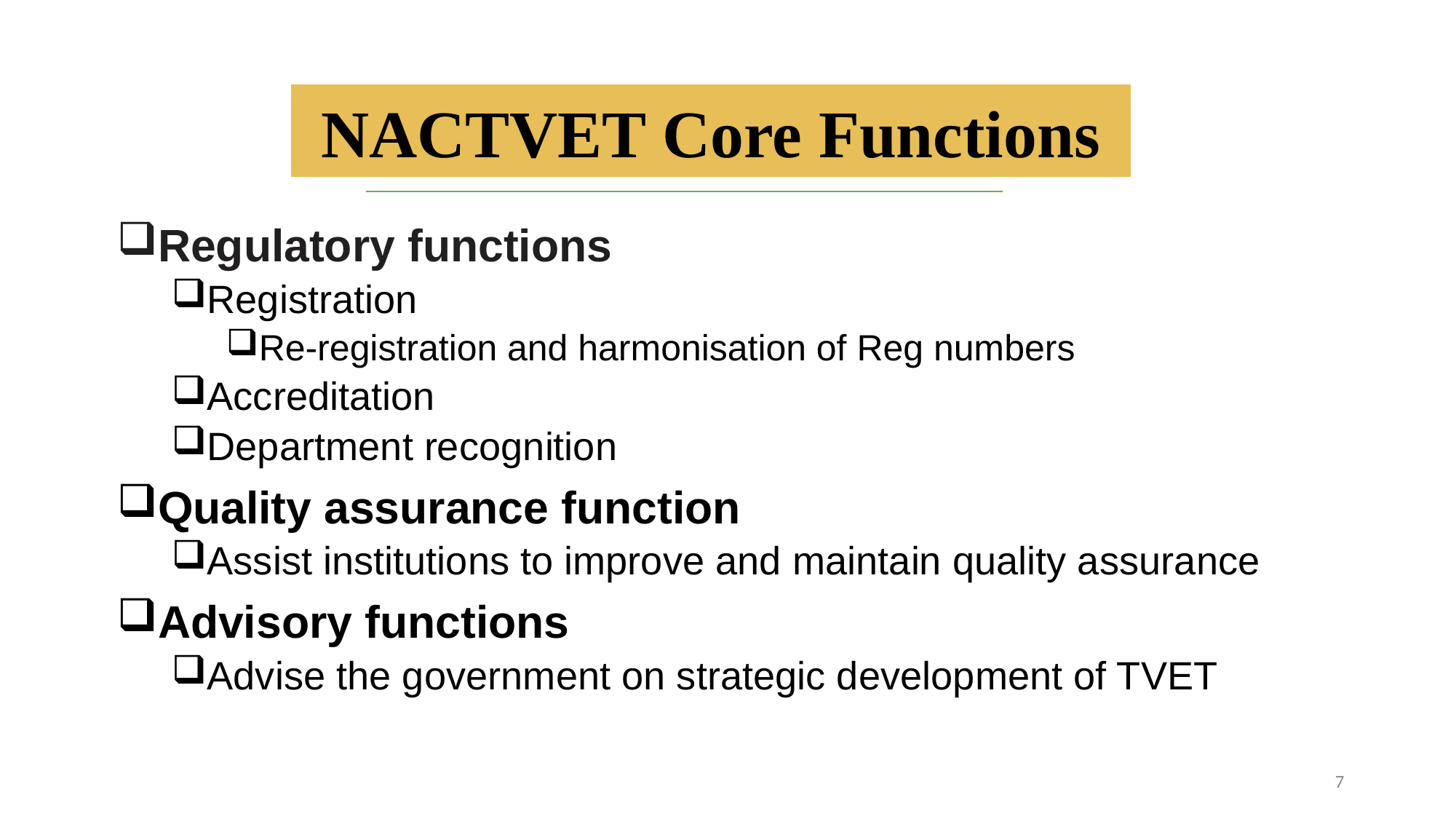

NACTVET Core Functions
Regulatory functions
Registration
Re-registration and harmonisation of Reg numbers
Accreditation
Department recognition
Quality assurance function
Assist institutions to improve and maintain quality assurance
Advisory functions
Advise the government on strategic development of TVET

7